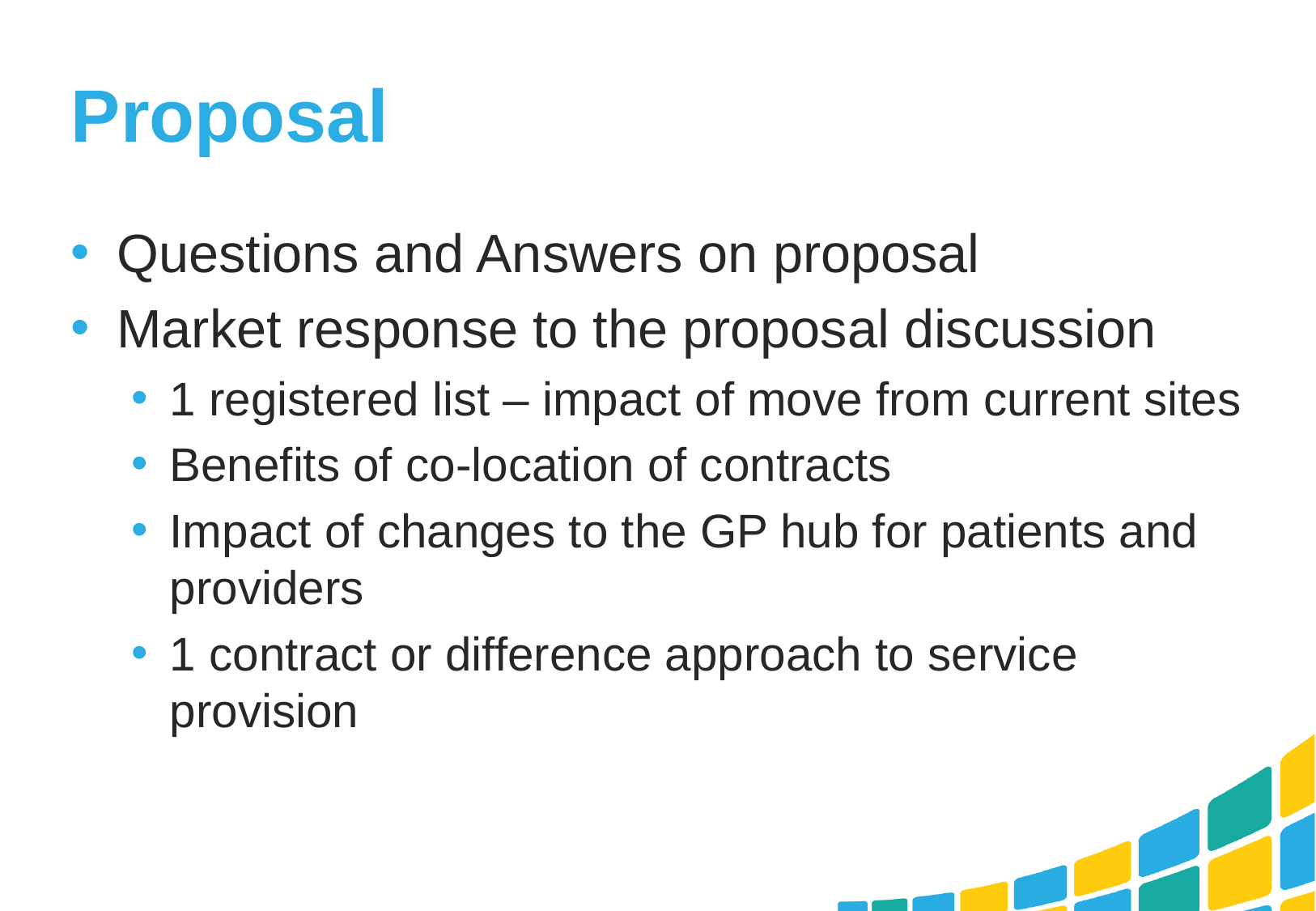

# Proposal
Questions and Answers on proposal
Market response to the proposal discussion
1 registered list – impact of move from current sites
Benefits of co-location of contracts
Impact of changes to the GP hub for patients and providers
1 contract or difference approach to service provision